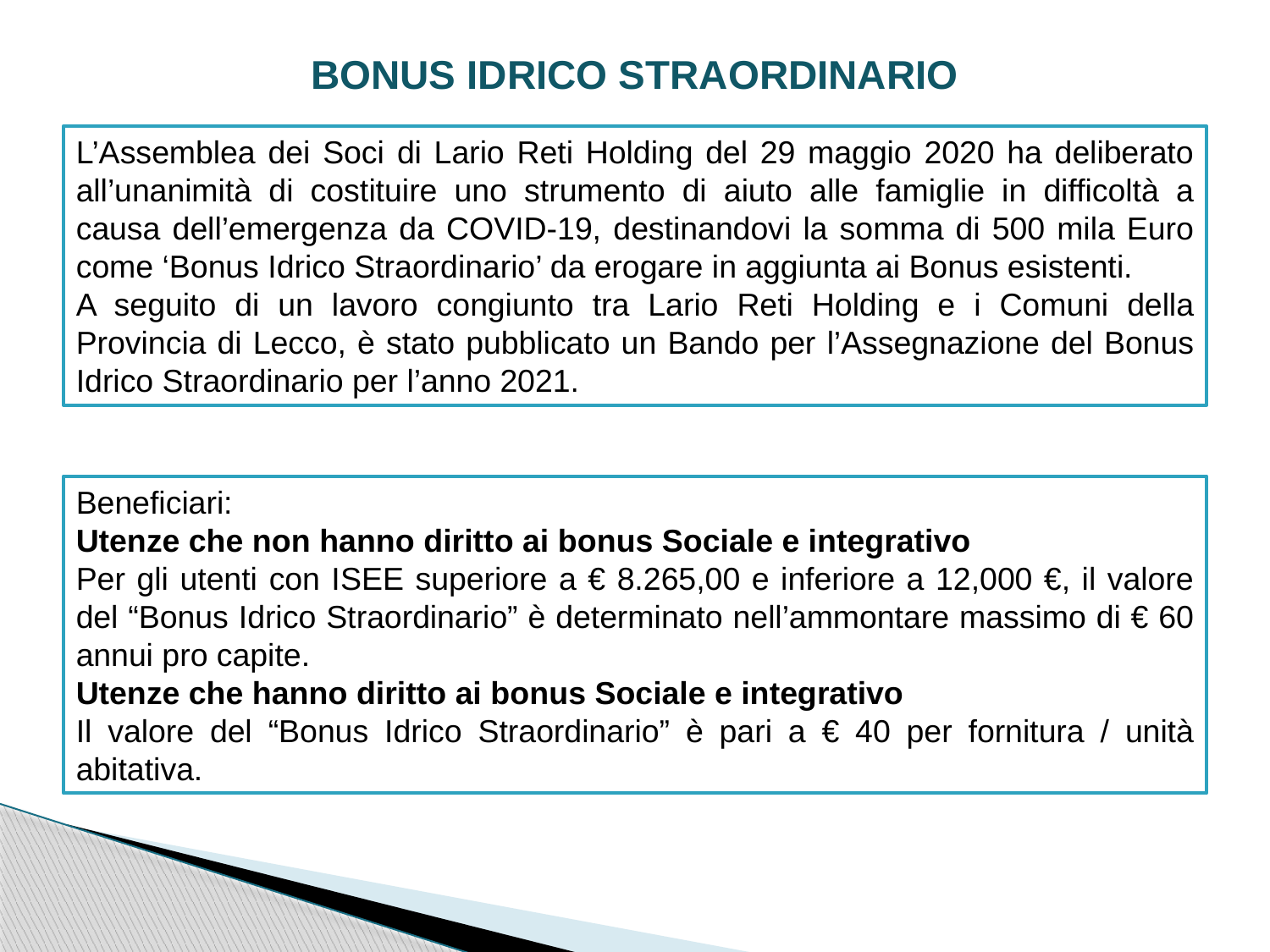

# Bonus idrico straordinario
L’Assemblea dei Soci di Lario Reti Holding del 29 maggio 2020 ha deliberato all’unanimità di costituire uno strumento di aiuto alle famiglie in difficoltà a causa dell’emergenza da COVID-19, destinandovi la somma di 500 mila Euro come ‘Bonus Idrico Straordinario’ da erogare in aggiunta ai Bonus esistenti.
A seguito di un lavoro congiunto tra Lario Reti Holding e i Comuni della Provincia di Lecco, è stato pubblicato un Bando per l’Assegnazione del Bonus Idrico Straordinario per l’anno 2021.
Beneficiari:
Utenze che non hanno diritto ai bonus Sociale e integrativo
Per gli utenti con ISEE superiore a € 8.265,00 e inferiore a 12,000 €, il valore del “Bonus Idrico Straordinario” è determinato nell’ammontare massimo di € 60 annui pro capite.
Utenze che hanno diritto ai bonus Sociale e integrativo
Il valore del “Bonus Idrico Straordinario” è pari a € 40 per fornitura / unità abitativa.